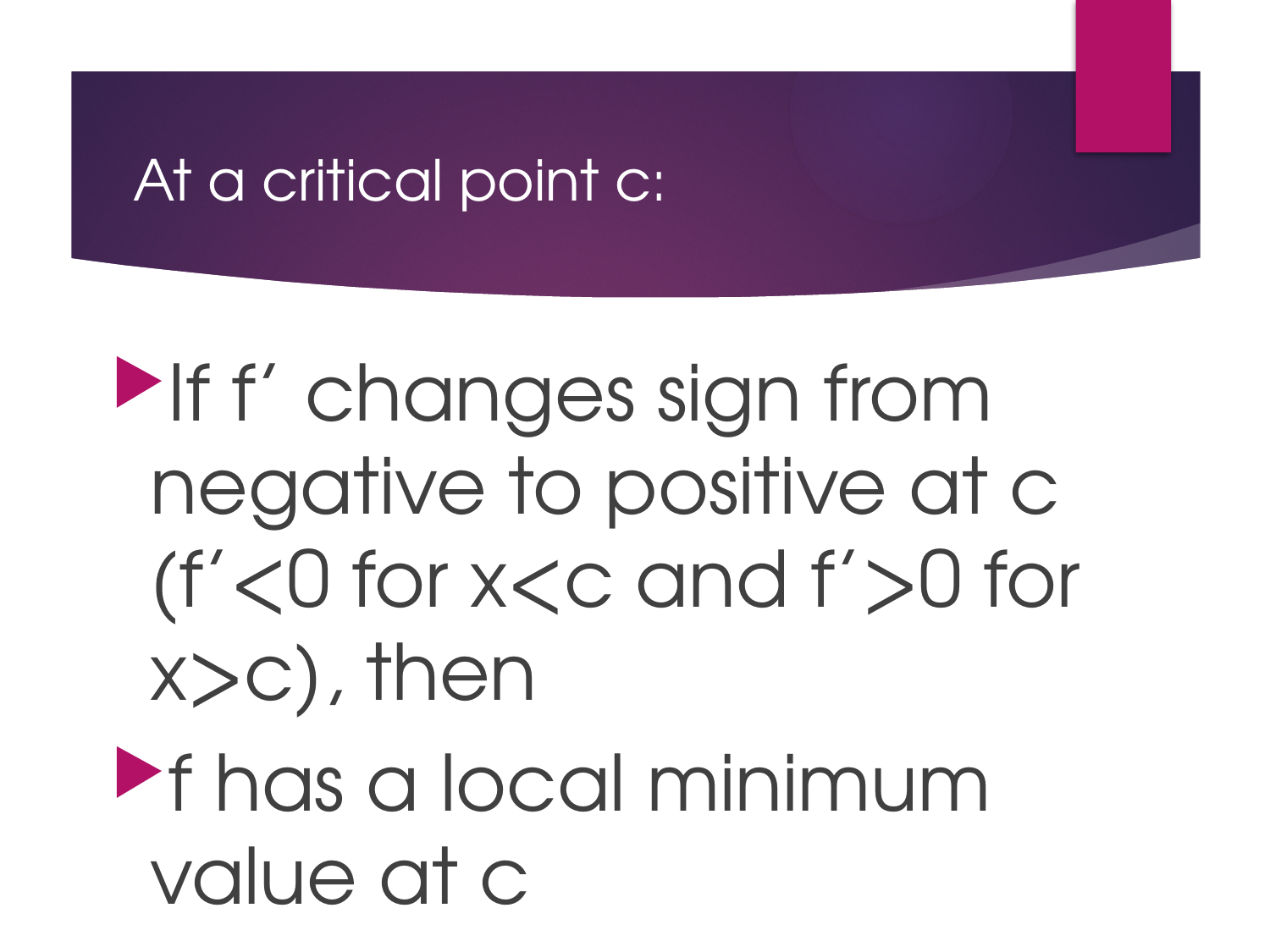

# At a critical point c:

If f’ changes sign from negative to positive at c (f’<0 for x<c and f’>0 for x>c), then
f has a local minimum value at c